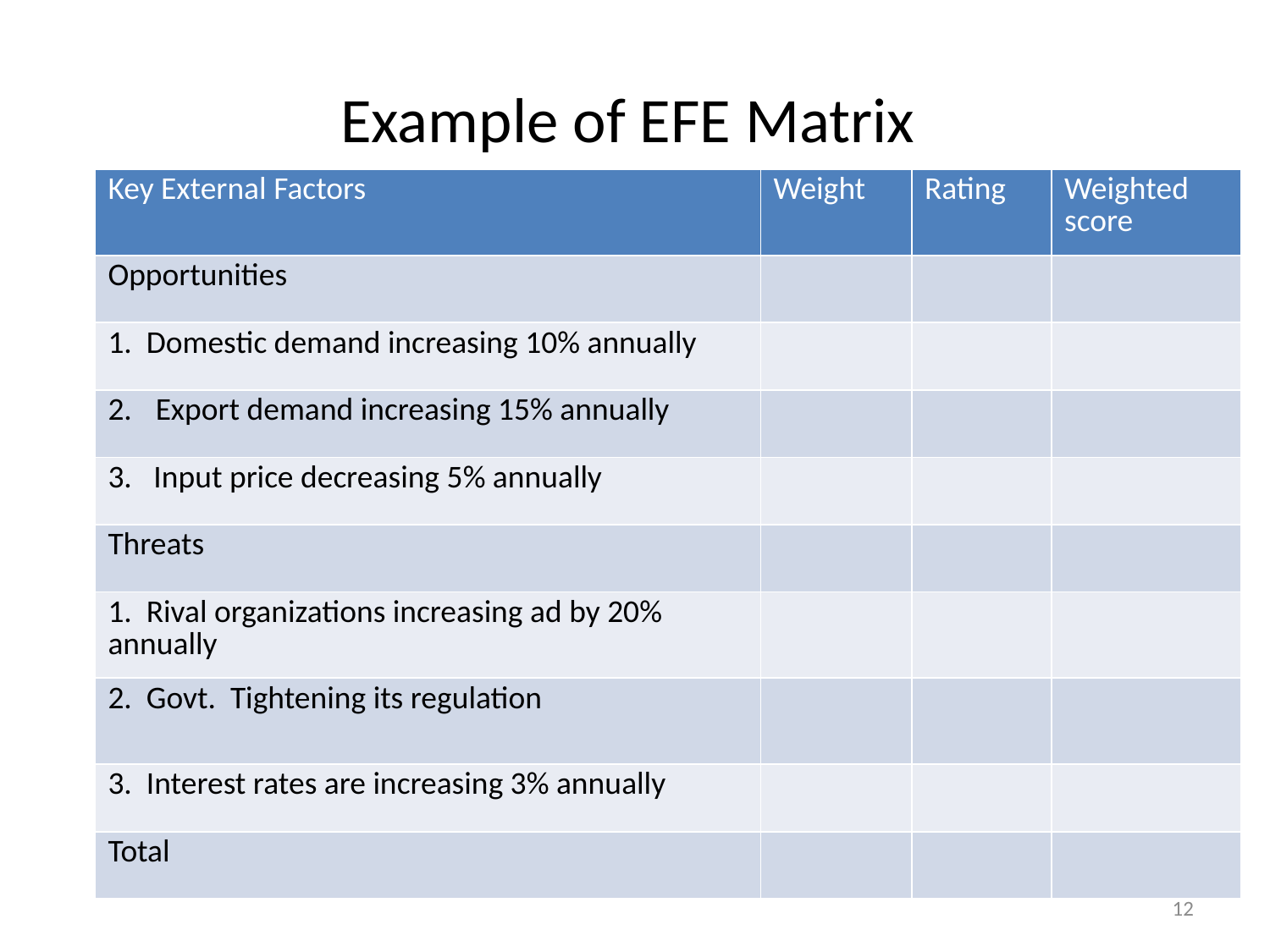

# Example of EFE Matrix
| Key External Factors | Weight | Rating | Weighted score |
| --- | --- | --- | --- |
| Opportunities |  |  |  |
| 1. Domestic demand increasing 10% annually |  |  |  |
| Export demand increasing 15% annually |  |  |  |
| 3. Input price decreasing 5% annually |  |  |  |
| Threats |  |  |  |
| 1. Rival organizations increasing ad by 20% annually |  |  |  |
| 2. Govt. Tightening its regulation |  |  |  |
| 3. Interest rates are increasing 3% annually |  |  |  |
| Total |  |  |  |
12